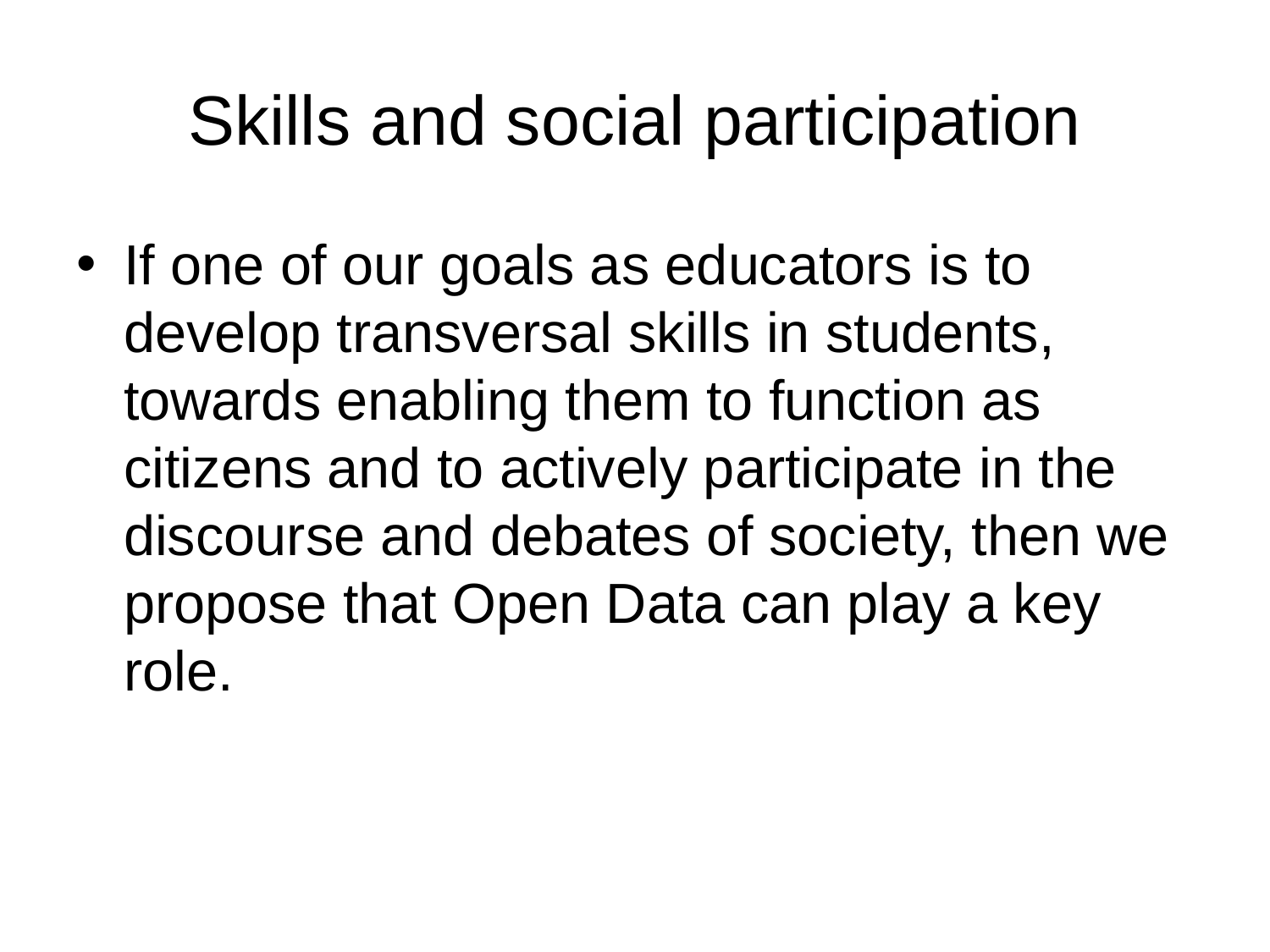

# Skills and social participation
If one of our goals as educators is to develop transversal skills in students, towards enabling them to function as citizens and to actively participate in the discourse and debates of society, then we propose that Open Data can play a key role.